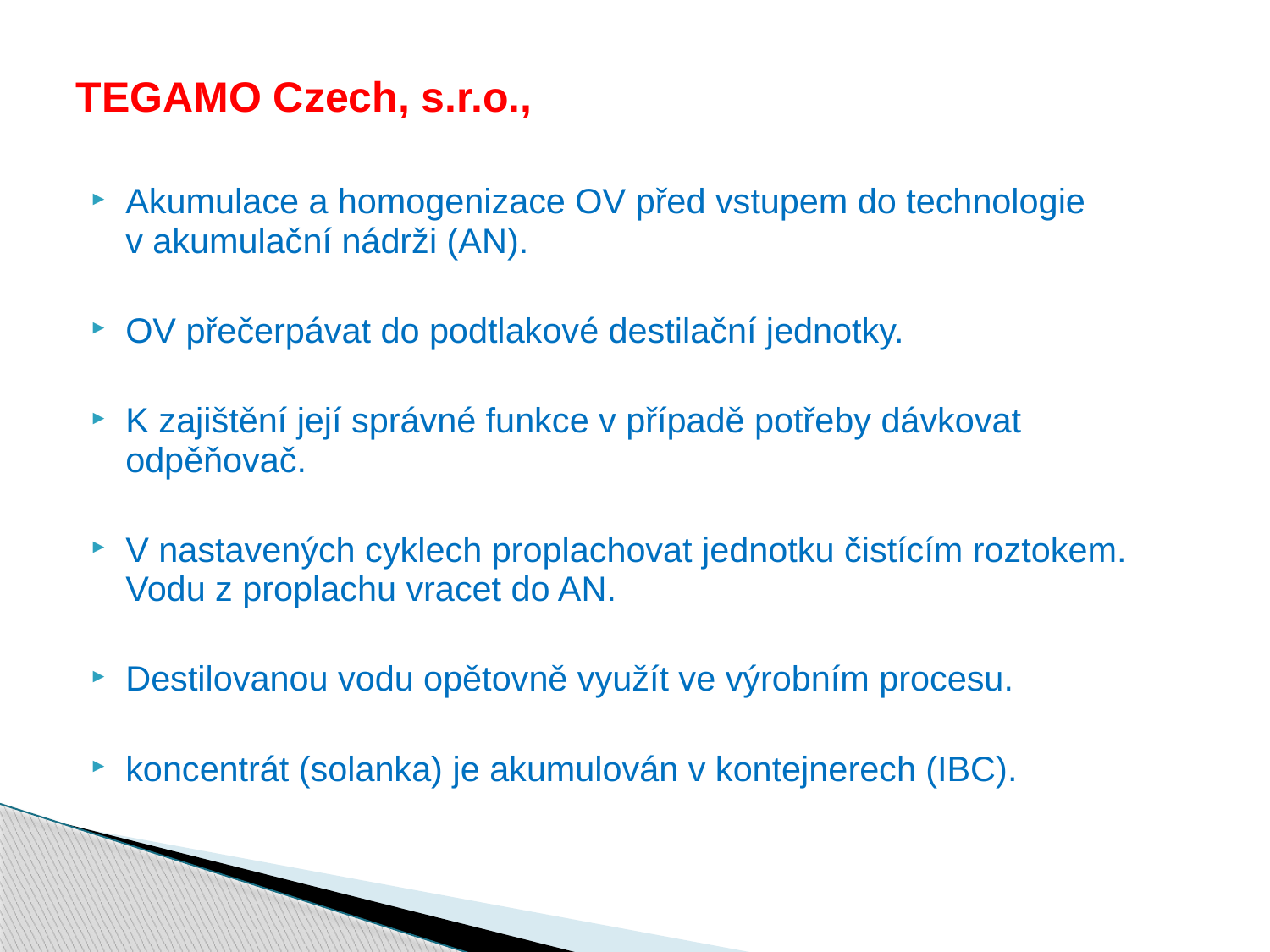

# TEGAMO Czech, s.r.o.,
Akumulace a homogenizace OV před vstupem do technologie v akumulační nádrži (AN).

OV přečerpávat do podtlakové destilační jednotky.

K zajištění její správné funkce v případě potřeby dávkovat odpěňovač.

V nastavených cyklech proplachovat jednotku čistícím roztokem. Vodu z proplachu vracet do AN.

Destilovanou vodu opětovně využít ve výrobním procesu.

koncentrát (solanka) je akumulován v kontejnerech (IBC).